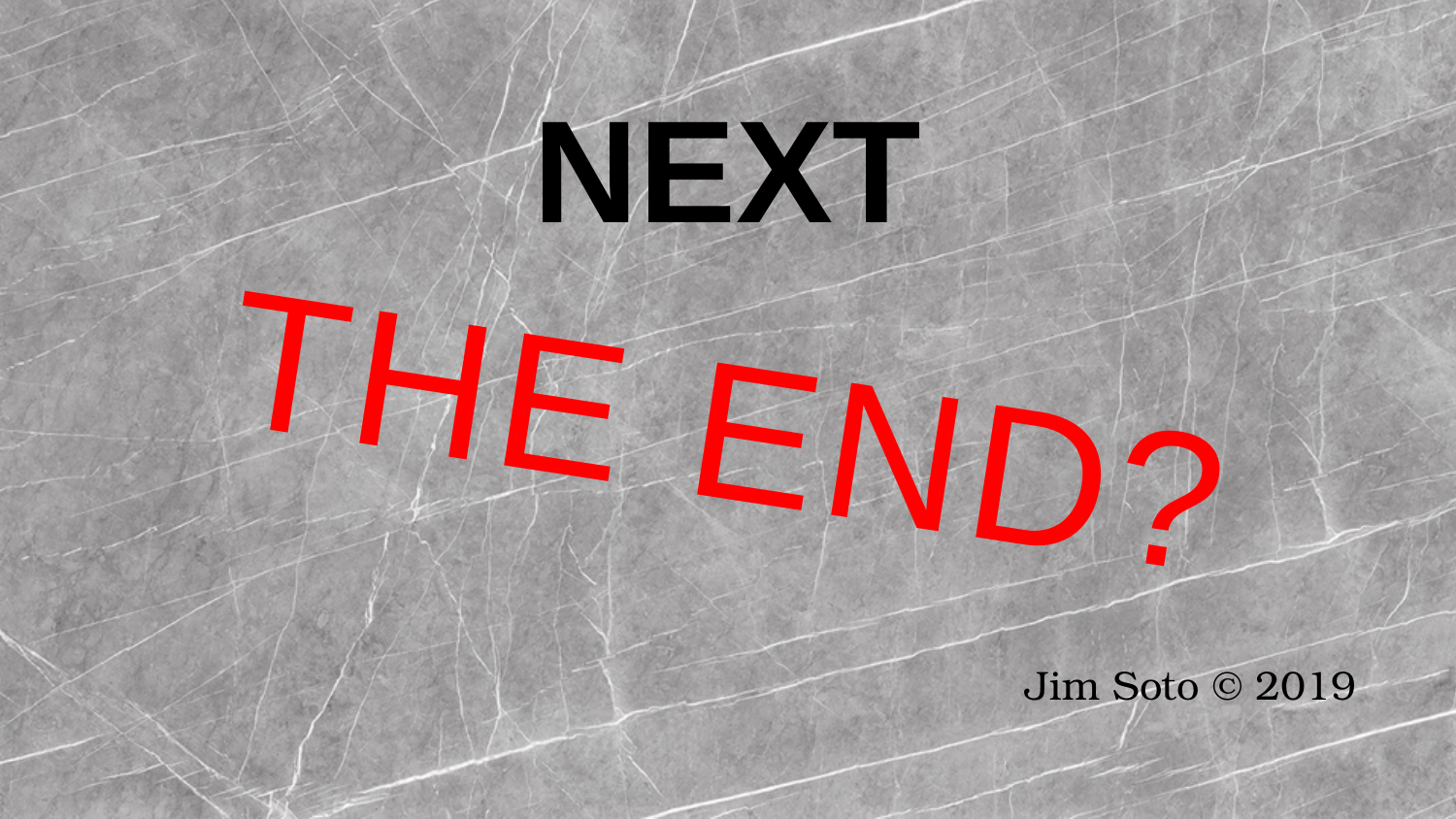

NEXT
THE END?
Jim Soto © 2019